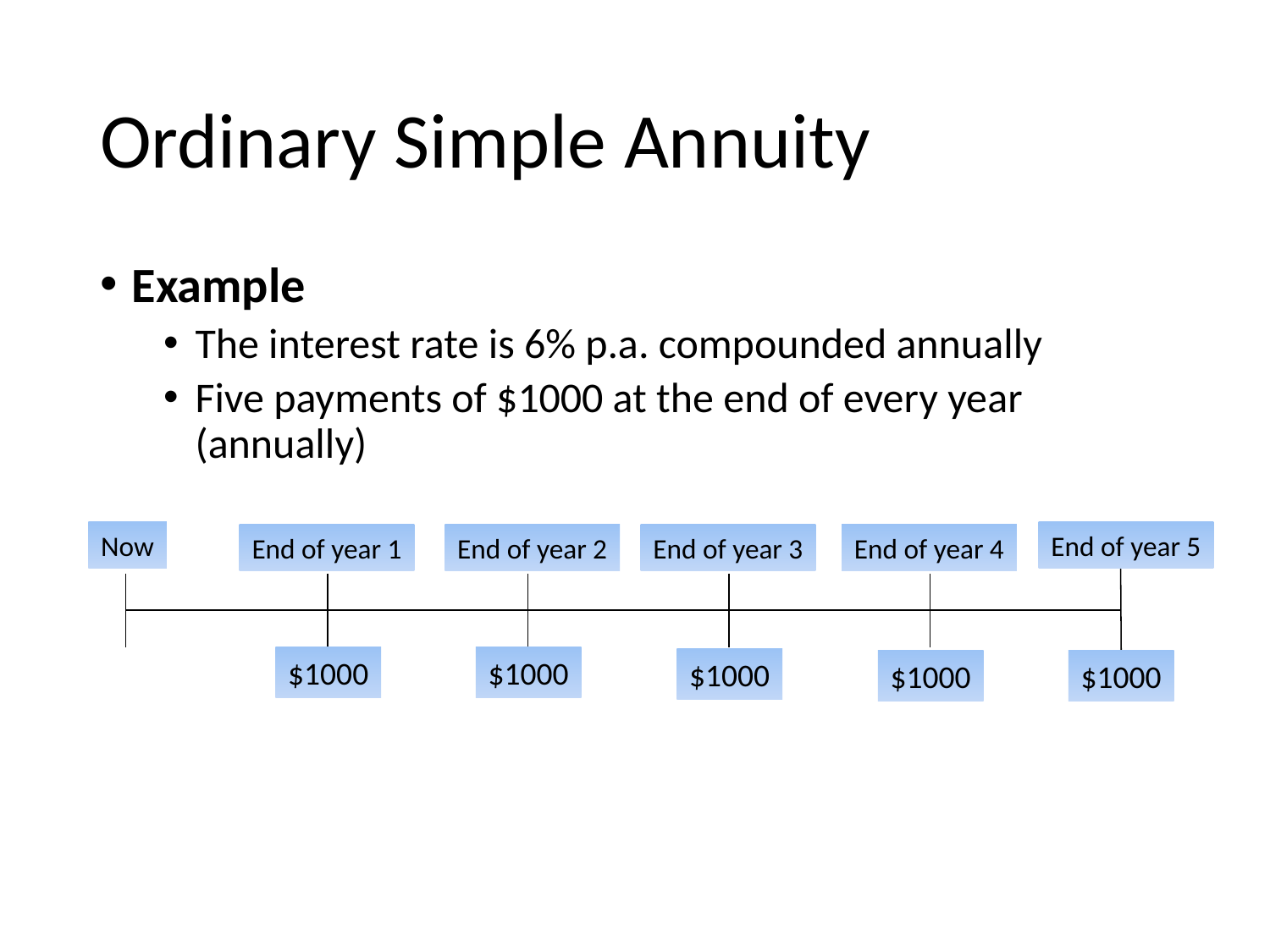

# Ordinary Simple Annuity
Example
The interest rate is 6% p.a. compounded annually
Five payments of $1000 at the end of every year (annually)

Now
End of year 5
End of year 1
End of year 2
End of year 3
End of year 4
$1000
$1000
$1000
$1000
$1000